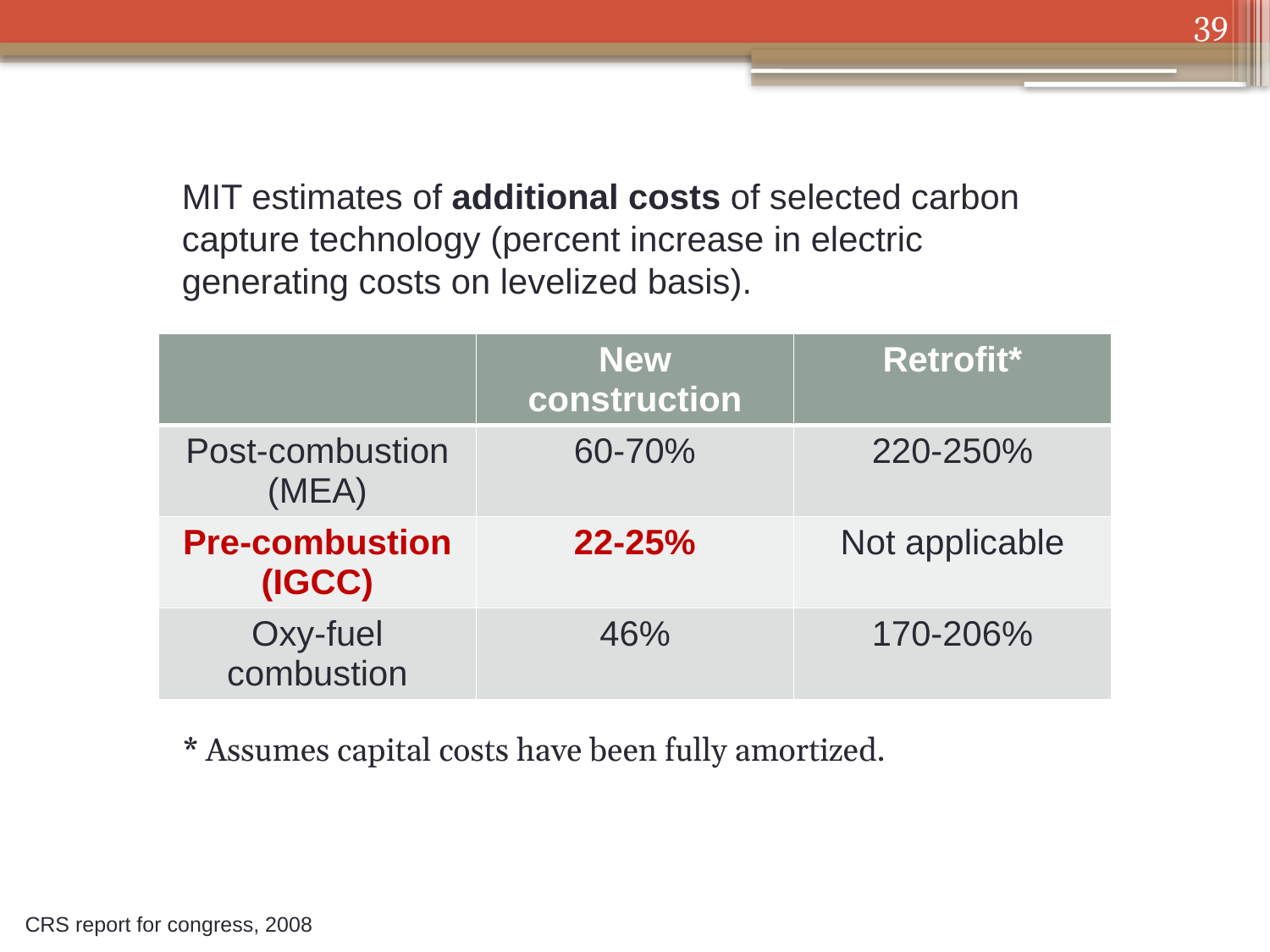

39
MIT estimates of additional costs of selected carbon capture technology (percent increase in electric generating costs on levelized basis).
|  | New construction | Retrofit\* |
| --- | --- | --- |
| Post-combustion (MEA) | 60-70% | 220-250% |
| Pre-combustion (IGCC) | 22-25% | Not applicable |
| Oxy-fuel combustion | 46% | 170-206% |
* Assumes capital costs have been fully amortized.
CRS report for congress, 2008